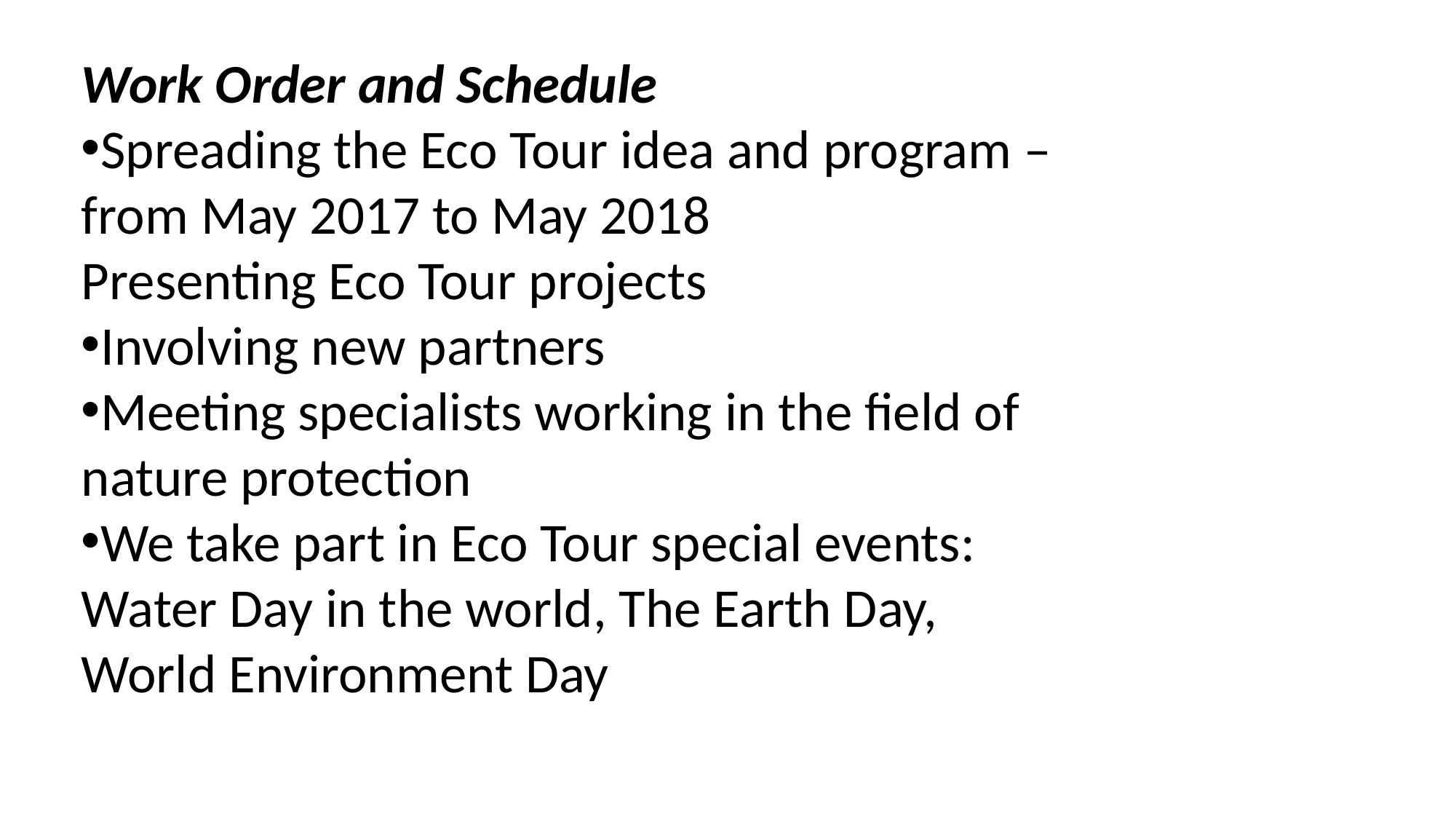

Work Order and Schedule
Spreading the Eco Tour idea and program –from May 2017 to May 2018
Presenting Eco Tour projects
Involving new partners
Meeting specialists working in the field of nature protection
We take part in Eco Tour special events: Water Day in the world, The Earth Day, World Environment Day